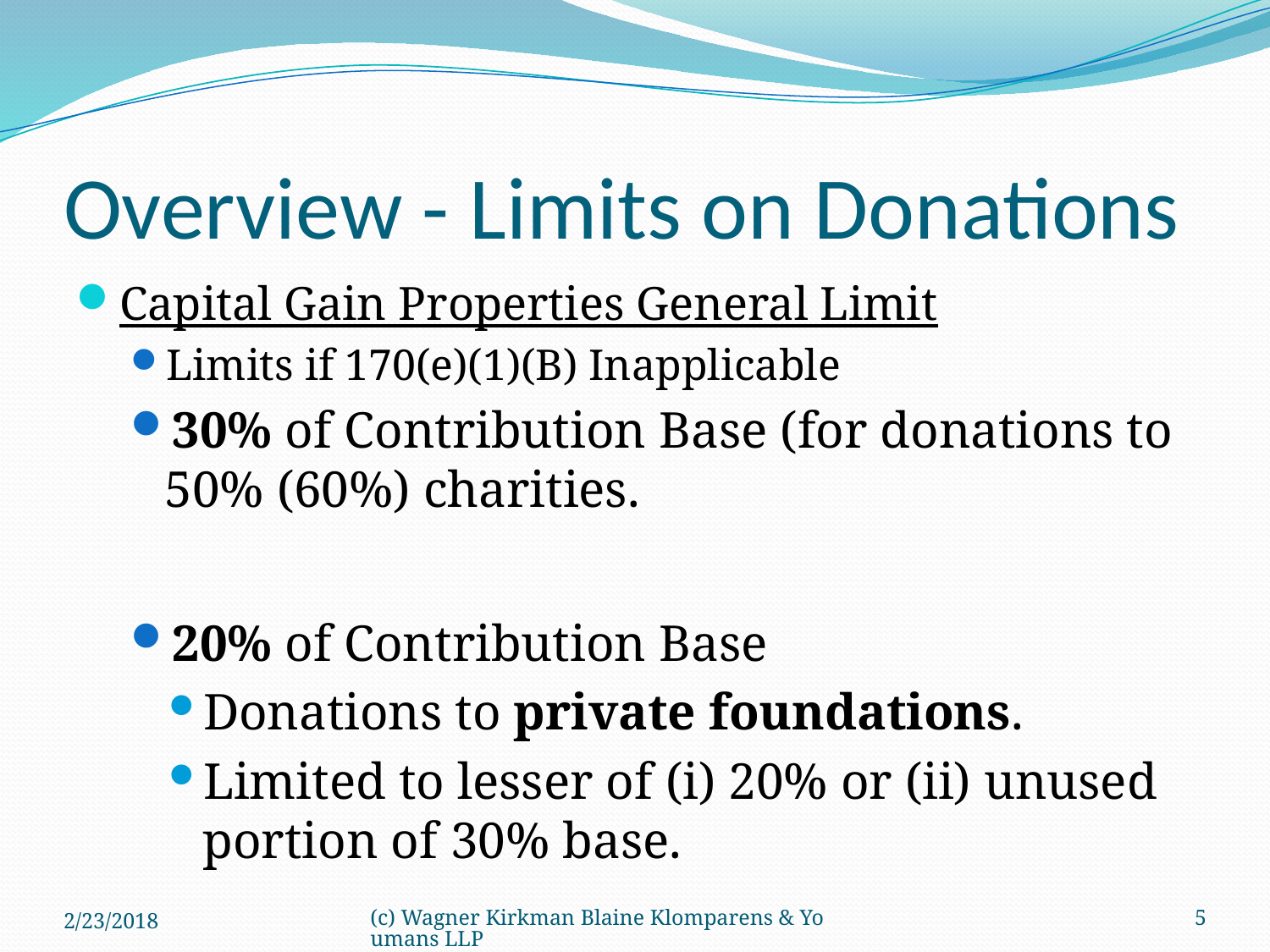

# Overview - Limits on Donations
Capital Gain Properties General Limit
Limits if 170(e)(1)(B) Inapplicable
30% of Contribution Base (for donations to 50% (60%) charities.

20% of Contribution Base
Donations to private foundations.
Limited to lesser of (i) 20% or (ii) unused portion of 30% base.

2/23/2018
(c) Wagner Kirkman Blaine Klomparens & Youmans LLP
5